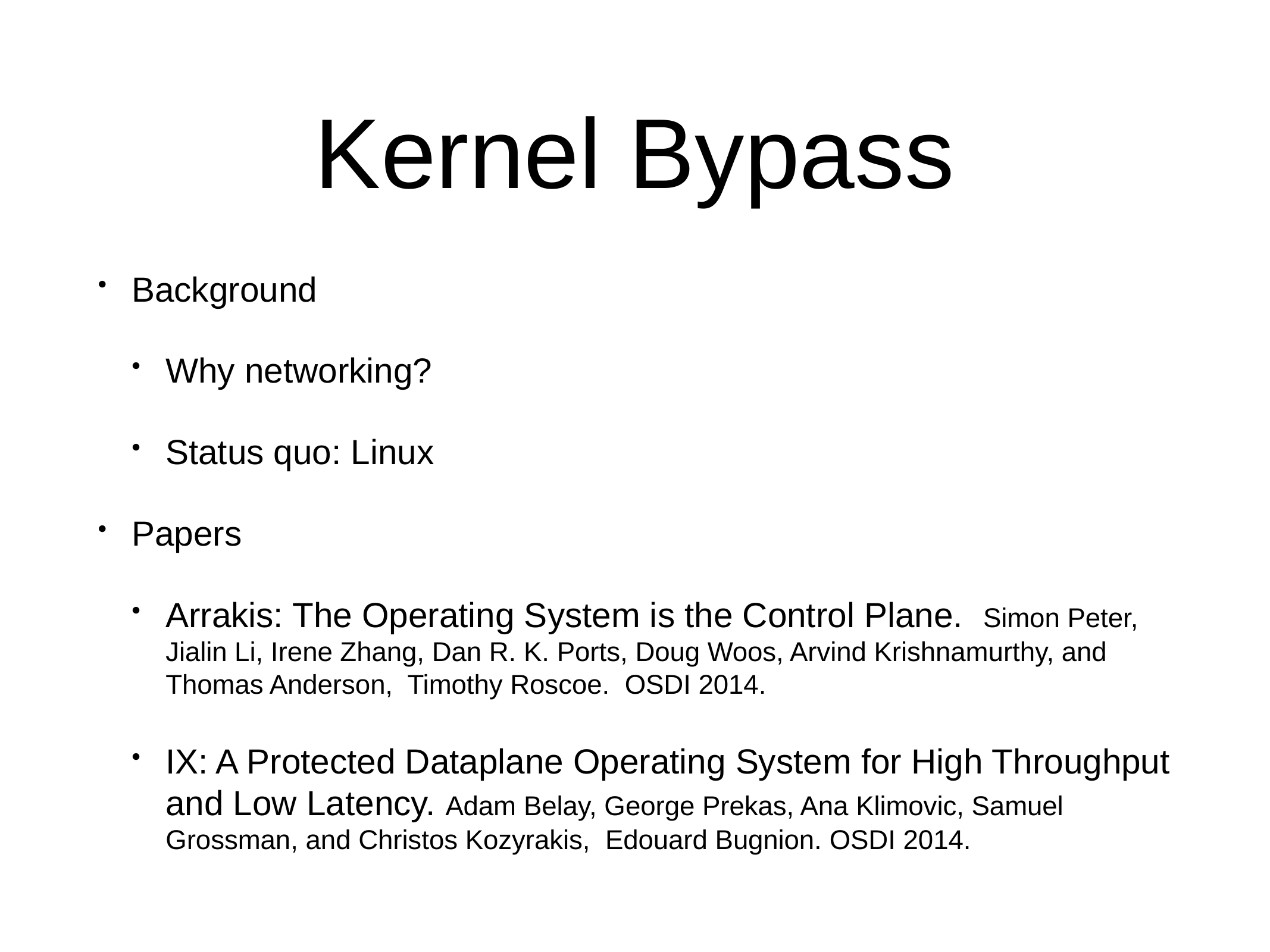

# Kernel Bypass
Background
Why networking?
Status quo: Linux
Papers
Arrakis: The Operating System is the Control Plane.  Simon Peter, Jialin Li, Irene Zhang, Dan R. K. Ports, Doug Woos, Arvind Krishnamurthy, and Thomas Anderson,  Timothy Roscoe.  OSDI 2014.
IX: A Protected Dataplane Operating System for High Throughput and Low Latency. Adam Belay, George Prekas, Ana Klimovic, Samuel Grossman, and Christos Kozyrakis,  Edouard Bugnion. OSDI 2014.